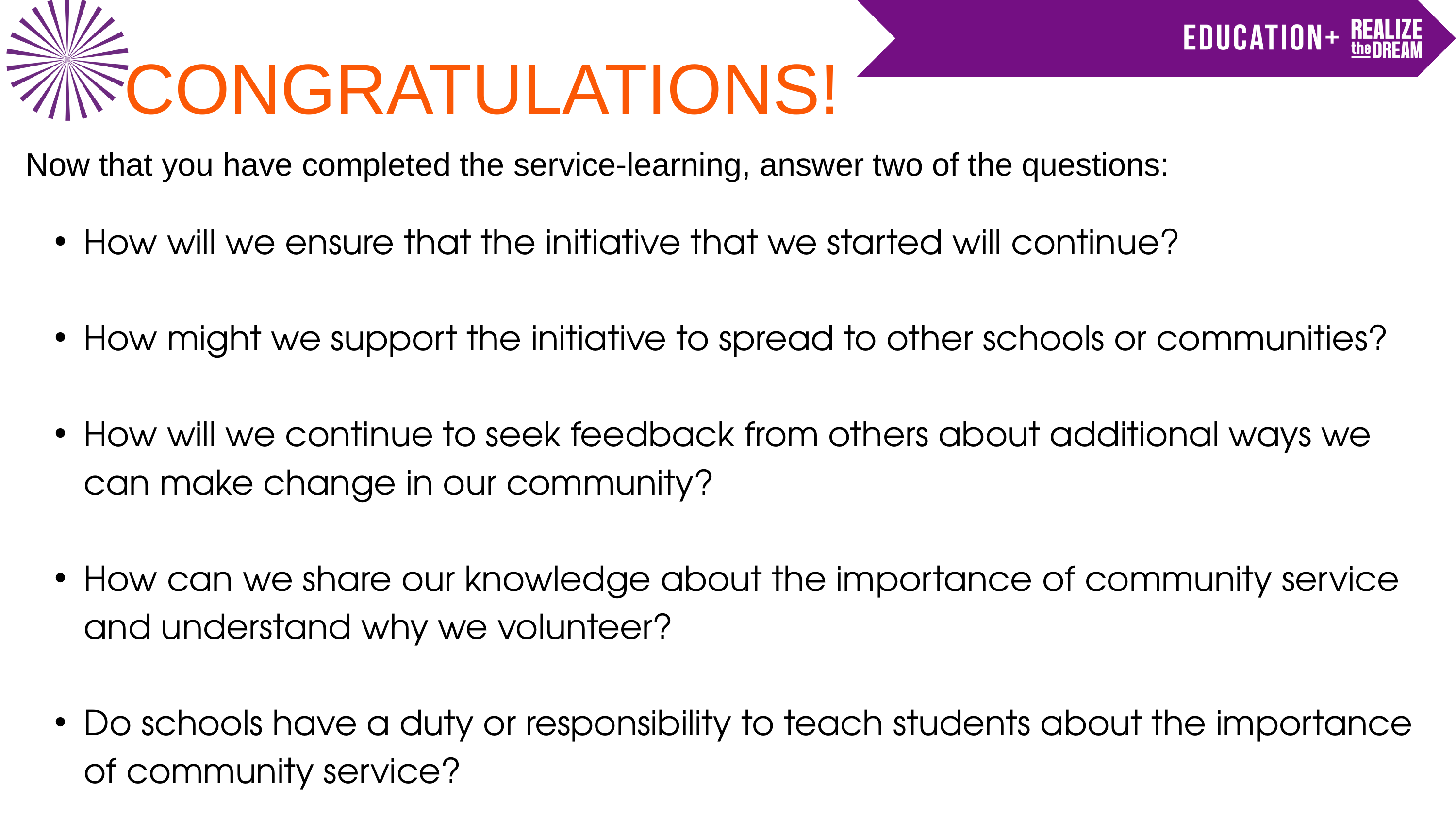

CONGRATULATIONS!
Now that you have completed the service-learning, answer two of the questions:
How will we ensure that the initiative that we started will continue?

How might we support the initiative to spread to other schools or communities?

How will we continue to seek feedback from others about additional ways we can make change in our community?

How can we share our knowledge about the importance of community service and understand why we volunteer?

Do schools have a duty or responsibility to teach students about the importance of community service?